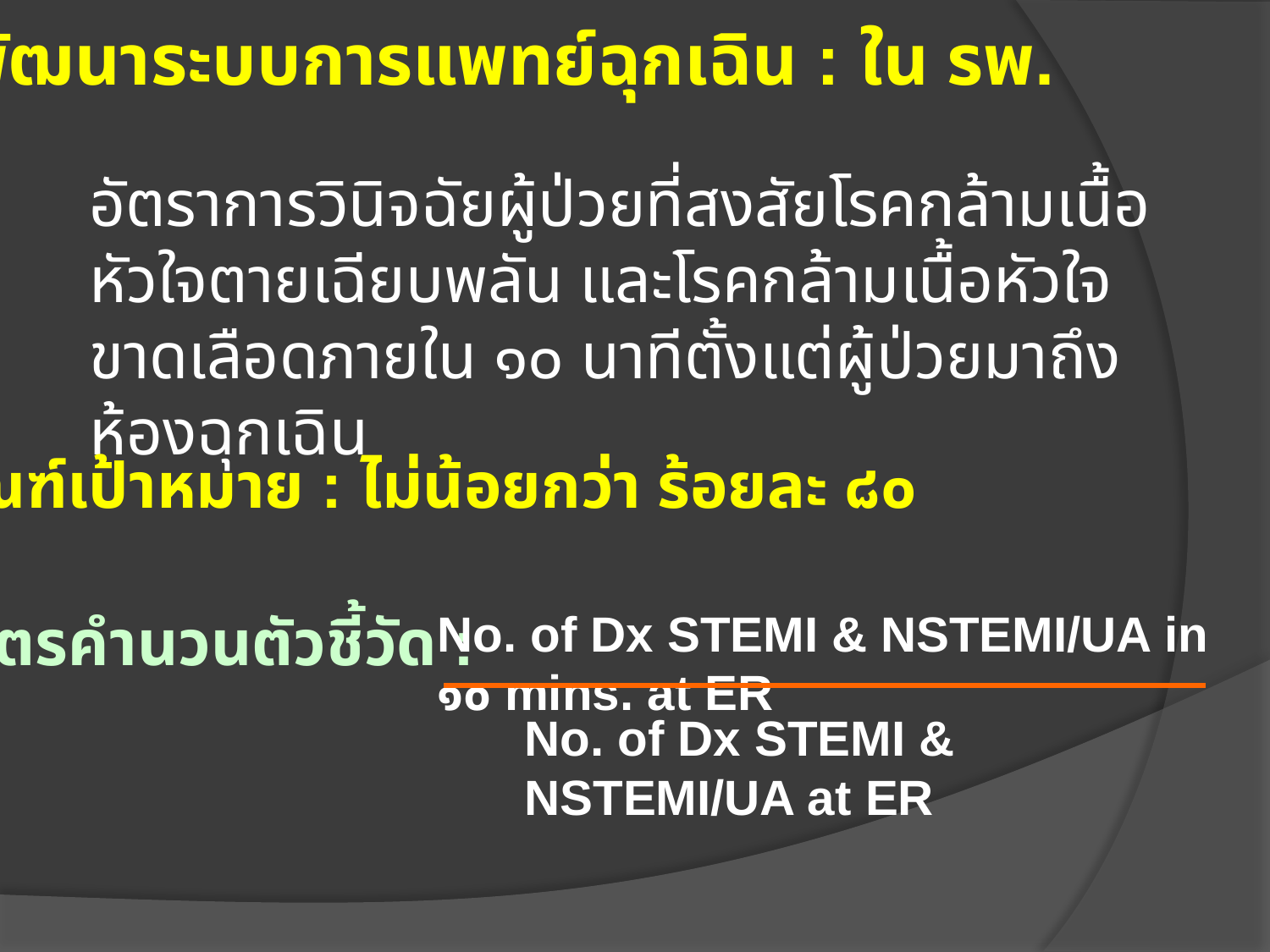

การพัฒนาระบบการแพทย์ฉุกเฉิน : ใน รพ.
อัตราการวินิจฉัยผู้ป่วยที่สงสัยโรคกล้ามเนื้อหัวใจตายเฉียบพลัน และโรคกล้ามเนื้อหัวใจขาดเลือดภายใน ๑๐ นาทีตั้งแต่ผู้ป่วยมาถึงห้องฉุกเฉิน
เกณฑ์เป้าหมาย : ไม่น้อยกว่า ร้อยละ ๘๐
สูตรคำนวนตัวชี้วัด :
No. of Dx STEMI & NSTEMI/UA in ๑๐ mins. at ER
No. of Dx STEMI & NSTEMI/UA at ER